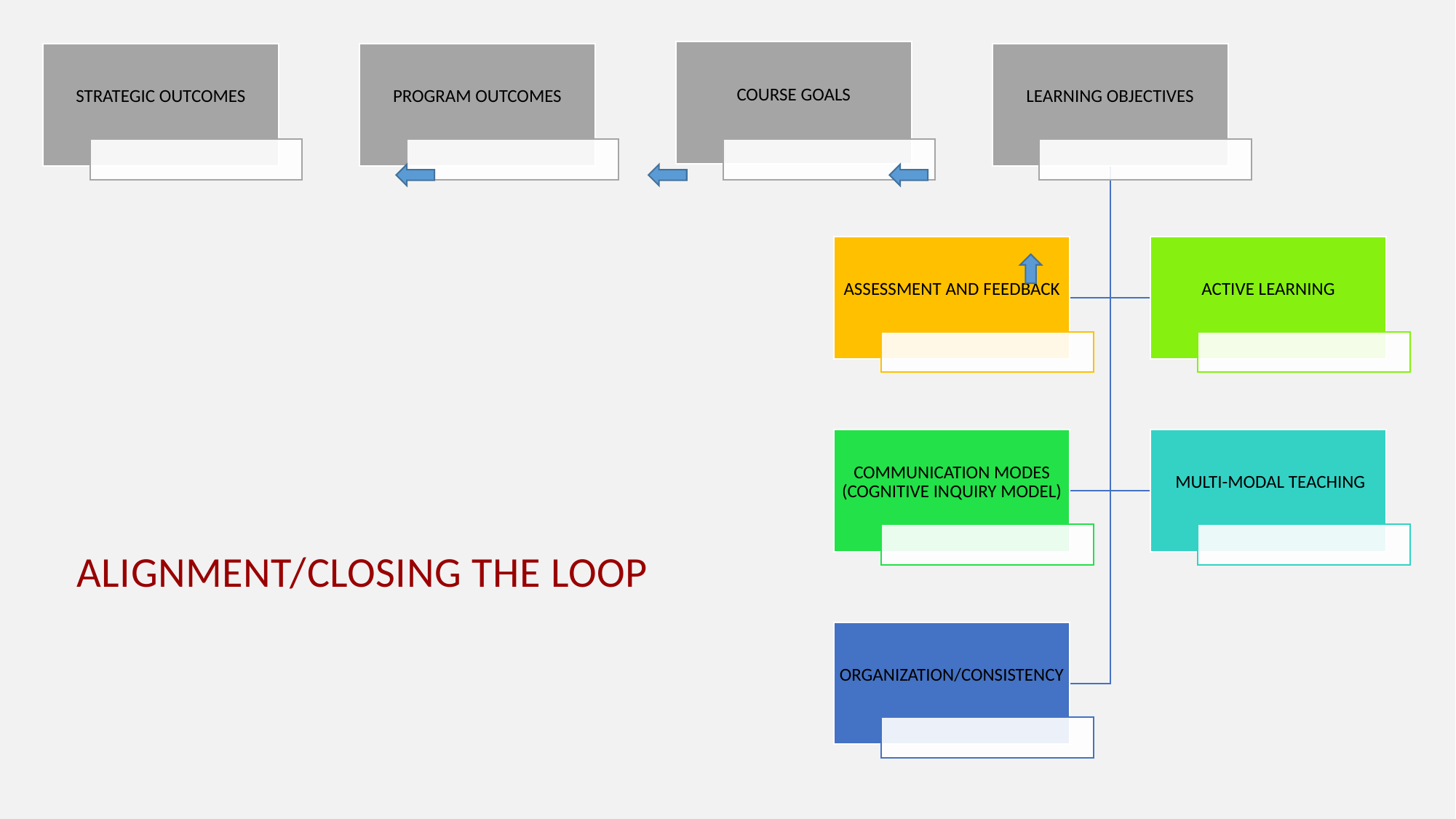

Strategic Outcomes

Program Outcomes

Course Goals

Learning Objectives

Assessment and Feedback

Active Learning

Communication Modes (Cognitive Inquiry Model)

 Multi-modal Teaching

Organization/Consistency

Alignment/Closing the loop